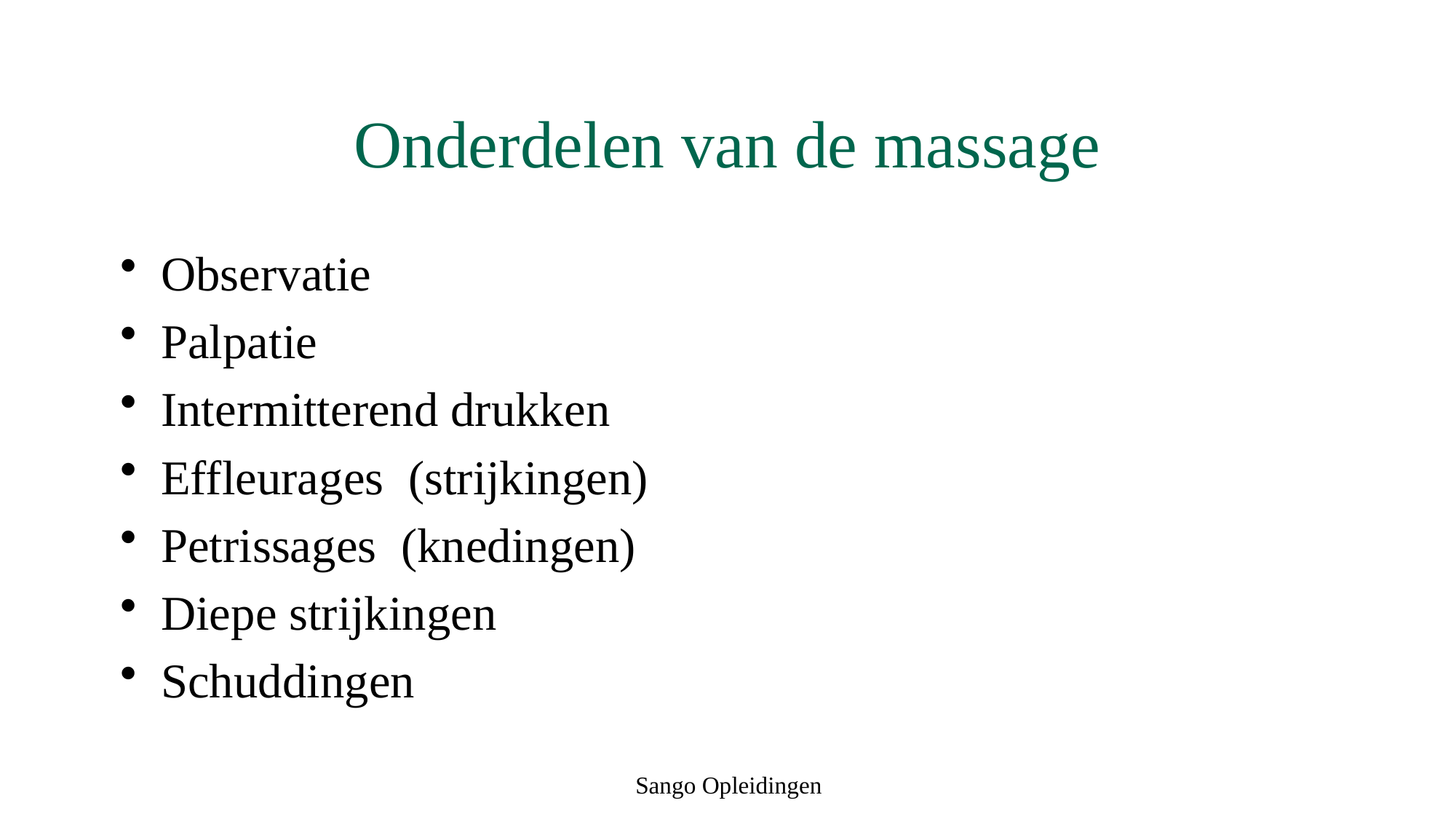

# Onderdelen van de massage
Observatie
Palpatie
Intermitterend drukken
Effleurages  (strijkingen)
Petrissages  (knedingen)
Diepe strijkingen
Schuddingen
Sango Opleidingen